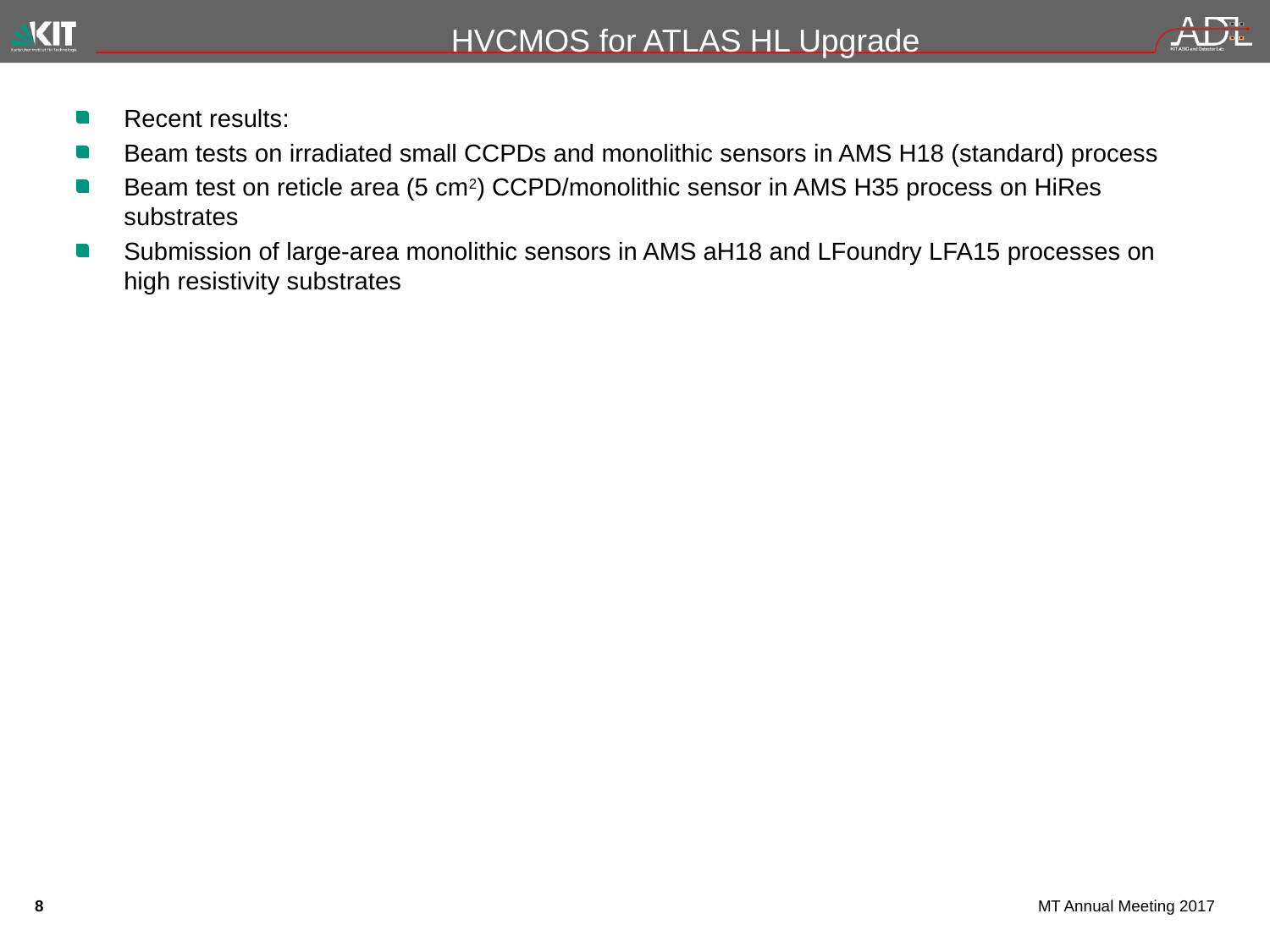

# HVCMOS for ATLAS HL Upgrade
Recent results:
Beam tests on irradiated small CCPDs and monolithic sensors in AMS H18 (standard) process
Beam test on reticle area (5 cm2) CCPD/monolithic sensor in AMS H35 process on HiRes substrates
Submission of large-area monolithic sensors in AMS aH18 and LFoundry LFA15 processes on high resistivity substrates